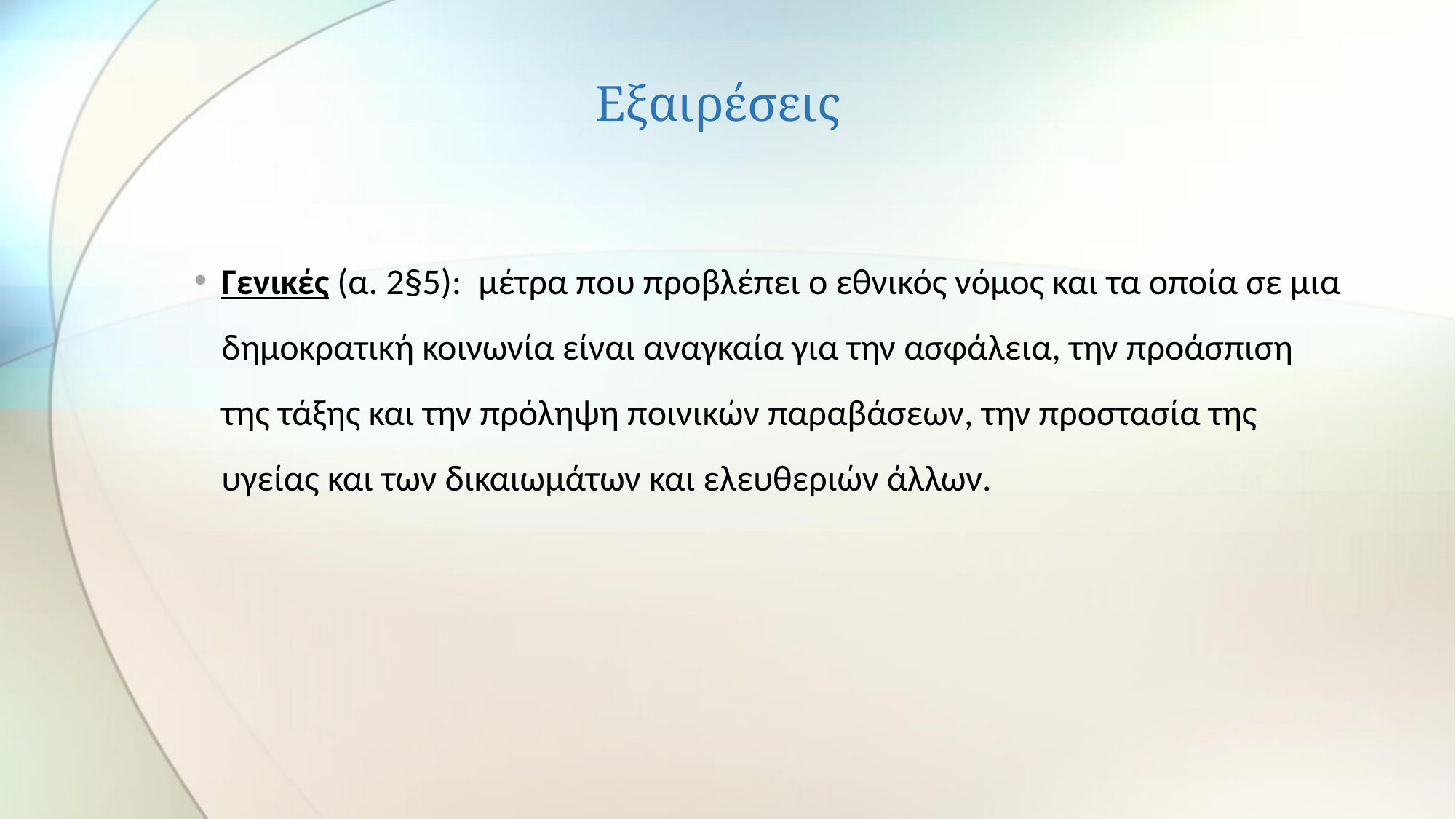

# Εξαιρέσεις
Γενικές (α. 2§5):  μέτρα που προβλέπει ο εθνικός νόμος και τα οποία σε μια δημοκρατική κοινωνία είναι αναγκαία για την ασφάλεια, την προάσπιση της τάξης και την πρόληψη ποινικών παραβάσεων, την προστασία της υγείας και των δικαιωμάτων και ελευθεριών άλλων.